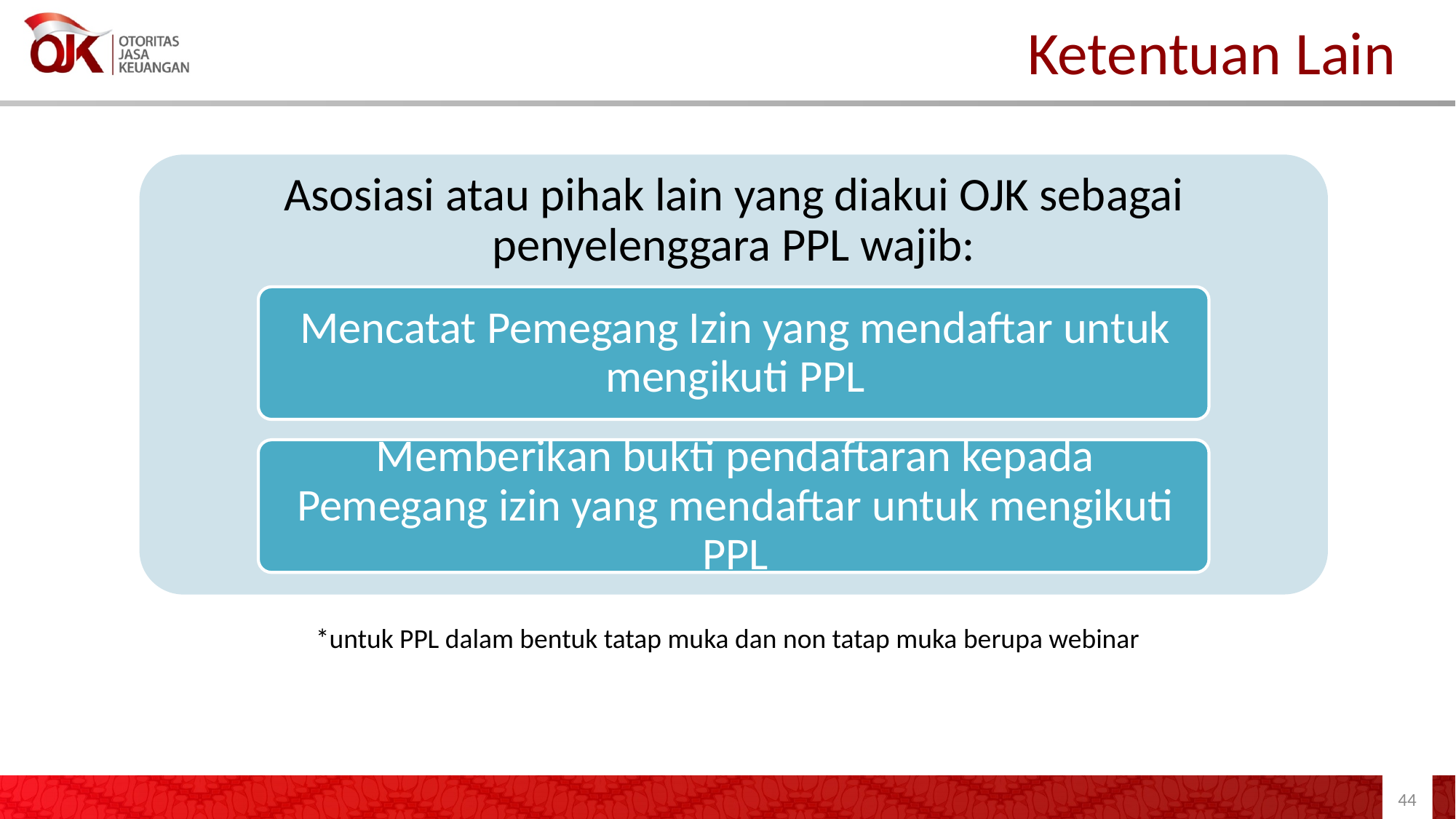

# Ketentuan Lain
Asosiasi atau pihak lain yang diakui OJK sebagai penyelenggara PPL wajib:
Mencatat Pemegang Izin yang mendaftar untuk mengikuti PPL
Memberikan bukti pendaftaran kepada Pemegang izin yang mendaftar untuk mengikuti PPL
*untuk PPL dalam bentuk tatap muka dan non tatap muka berupa webinar
44